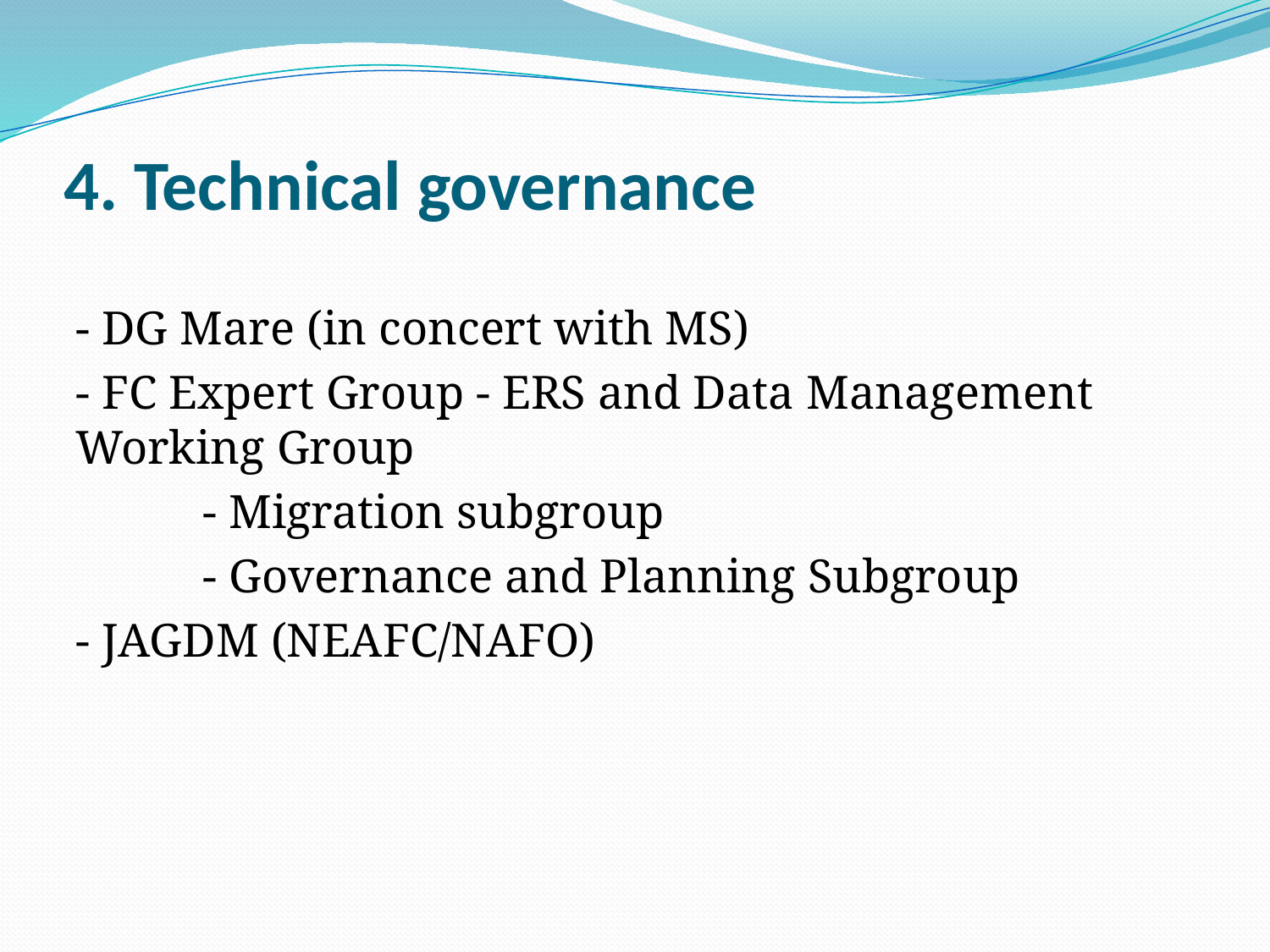

# 4. Technical governance

- DG Mare (in concert with MS)
- FC Expert Group - ERS and Data Management Working Group
	- Migration subgroup
	- Governance and Planning Subgroup
- JAGDM (NEAFC/NAFO)